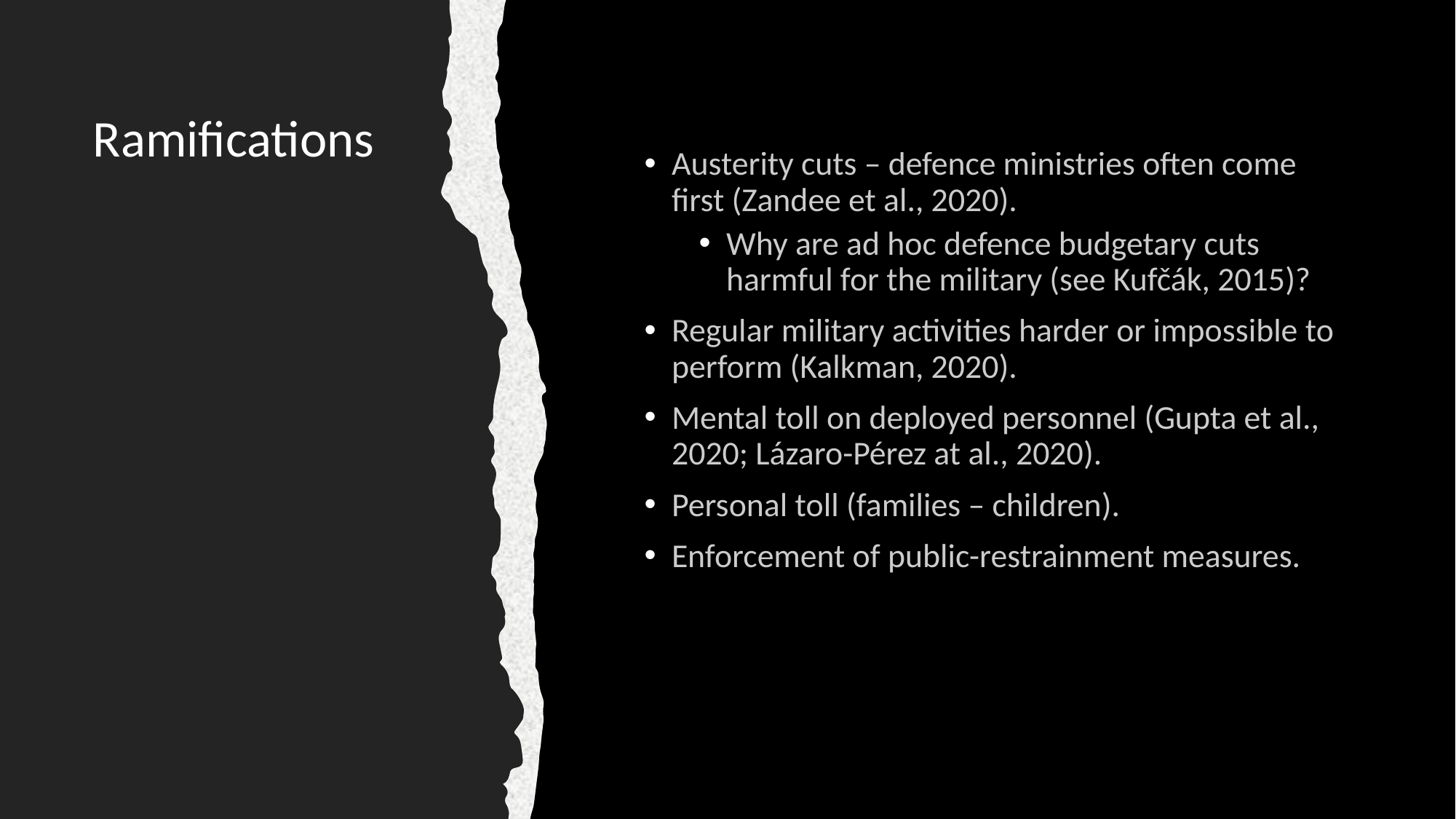

# Ramifications
Austerity cuts – defence ministries often come first (Zandee et al., 2020).
Why are ad hoc defence budgetary cuts harmful for the military (see Kufčák, 2015)?
Regular military activities harder or impossible to perform (Kalkman, 2020).
Mental toll on deployed personnel (Gupta et al., 2020; Lázaro-Pérez at al., 2020).
Personal toll (families – children).
Enforcement of public-restrainment measures.